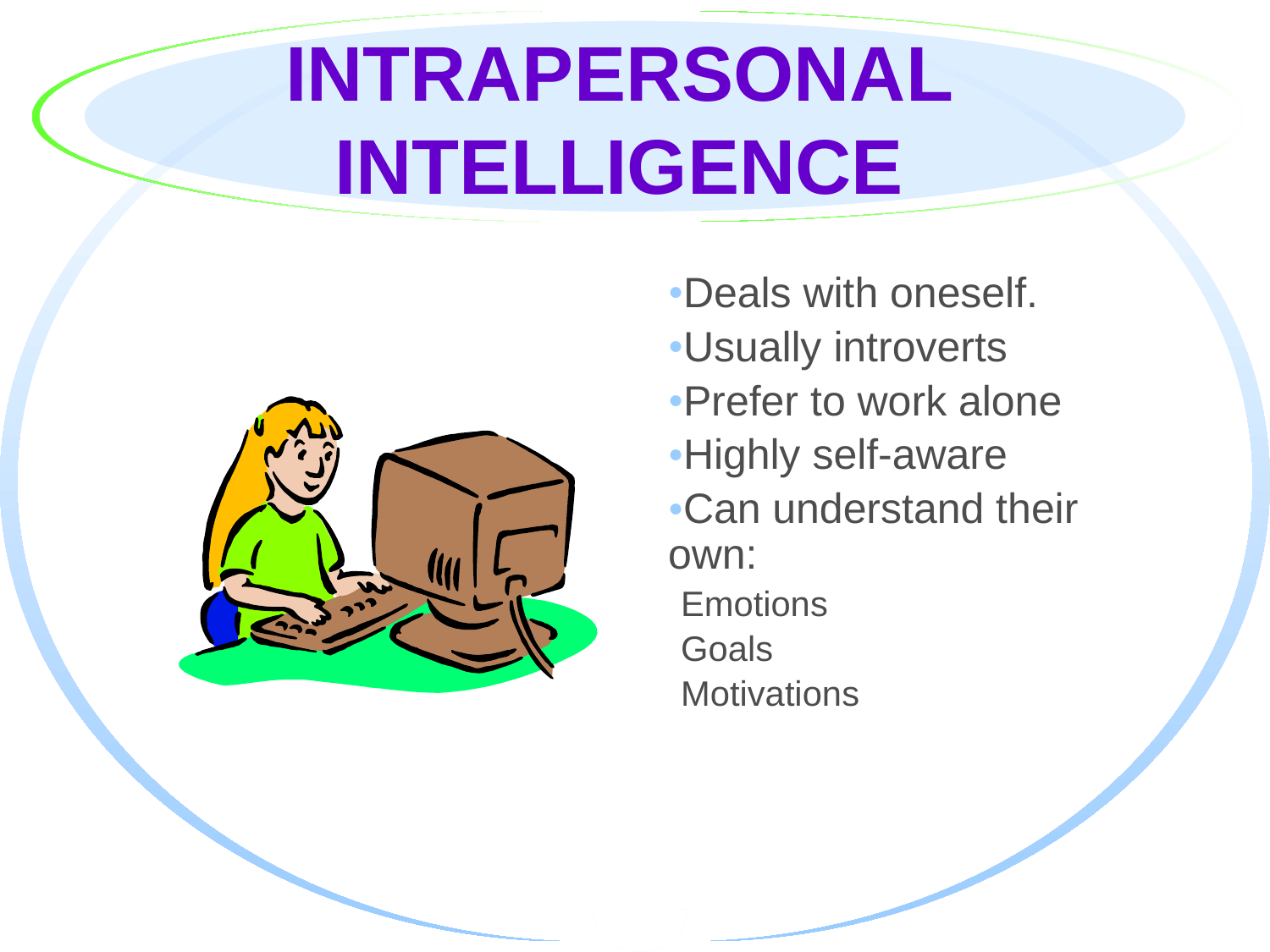

# Intrapersonal Intelligence
Deals with oneself.
Usually introverts
Prefer to work alone
Highly self-aware
Can understand their own:
Emotions
Goals
Motivations